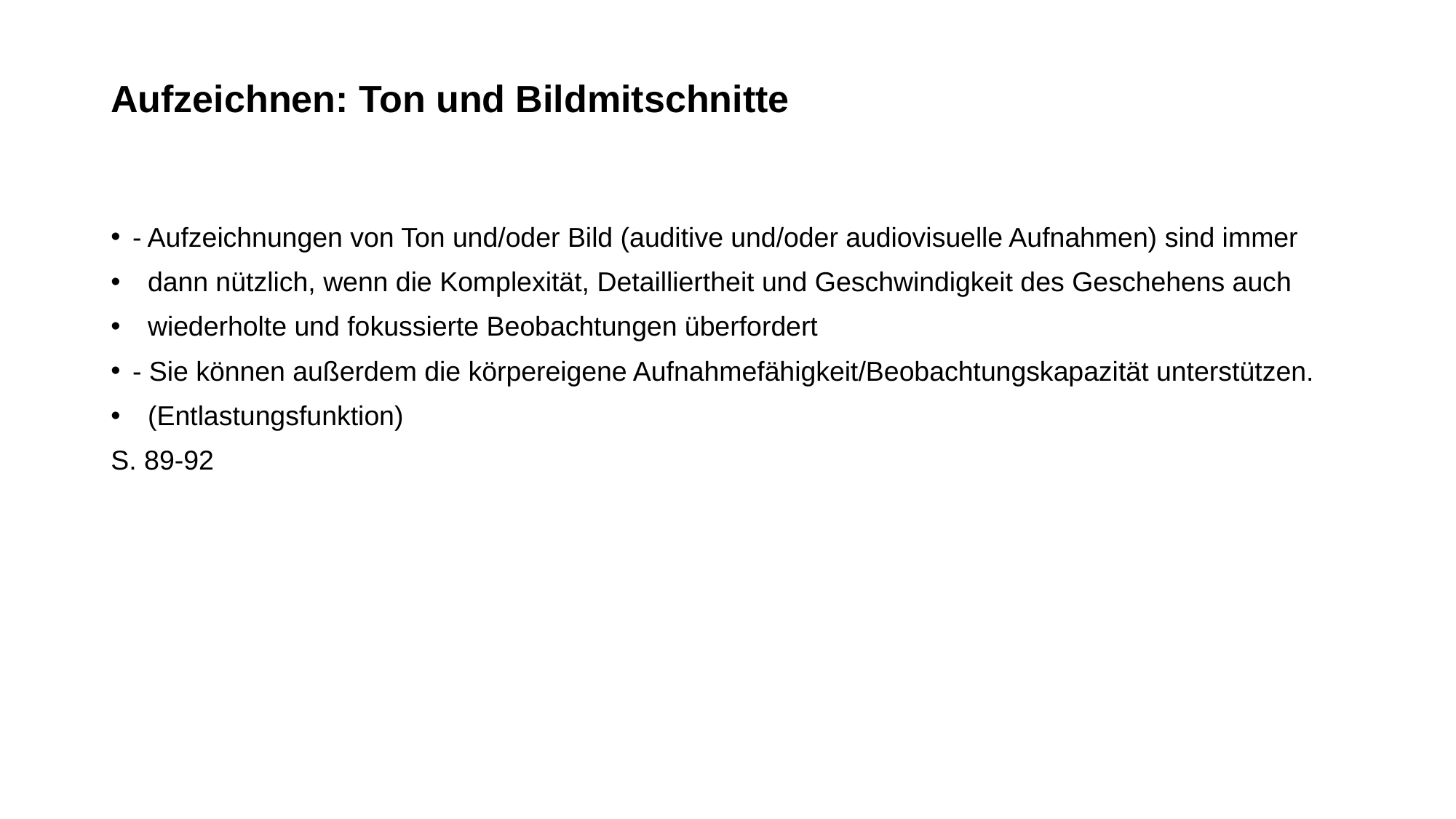

# Aufzeichnen: Ton und Bildmitschnitte
- Aufzeichnungen von Ton und/oder Bild (auditive und/oder audiovisuelle Aufnahmen) sind immer
  dann nützlich, wenn die Komplexität, Detailliertheit und Geschwindigkeit des Geschehens auch
  wiederholte und fokussierte Beobachtungen überfordert
- Sie können außerdem die körpereigene Aufnahmefähigkeit/Beobachtungskapazität unterstützen.
  (Entlastungsfunktion)
S. 89-92